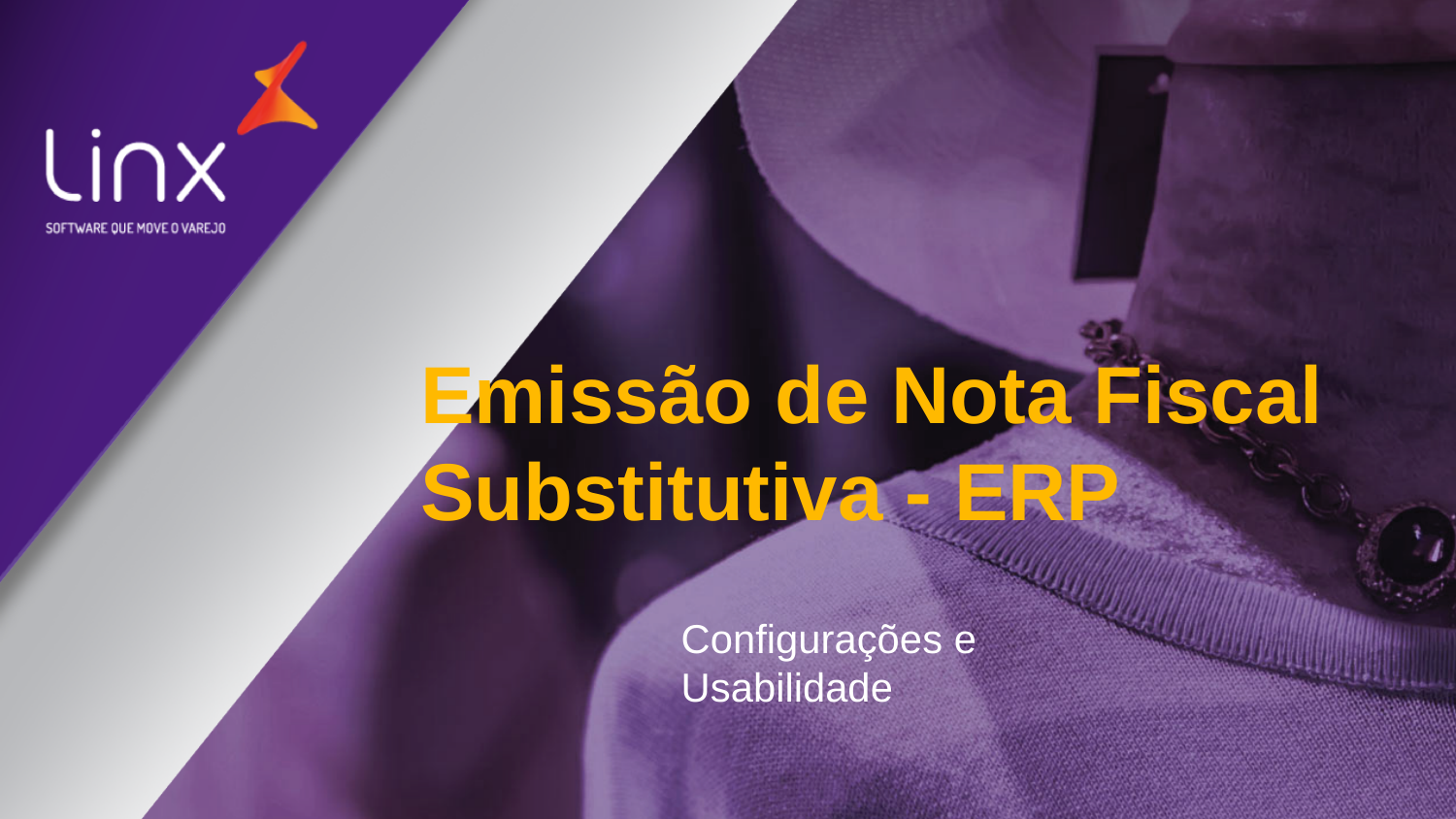

# Emissão de Nota Fiscal Substitutiva - ERP
Configurações e Usabilidade